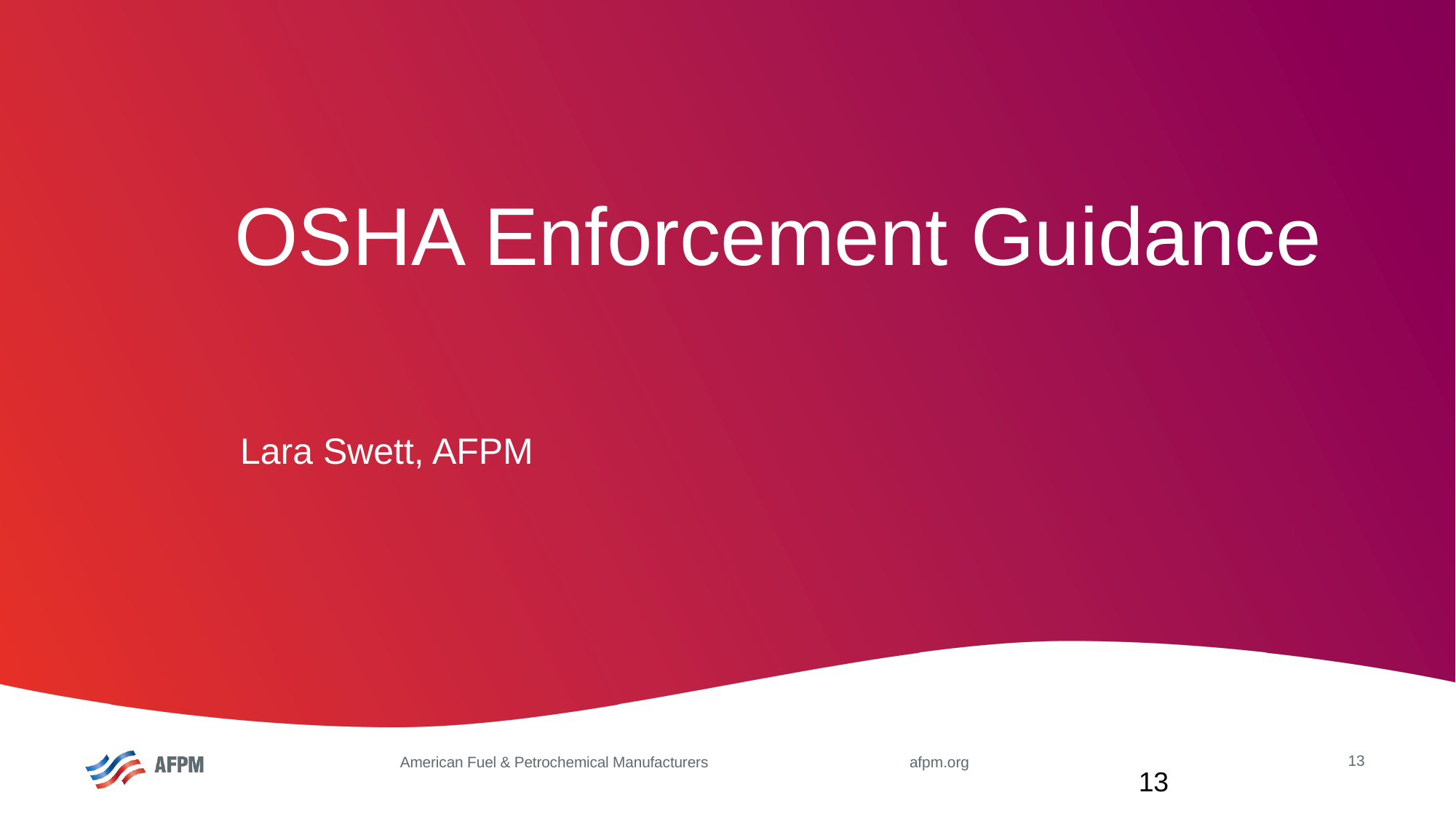

# OSHA Enforcement Guidance
Lara Swett, AFPM
13